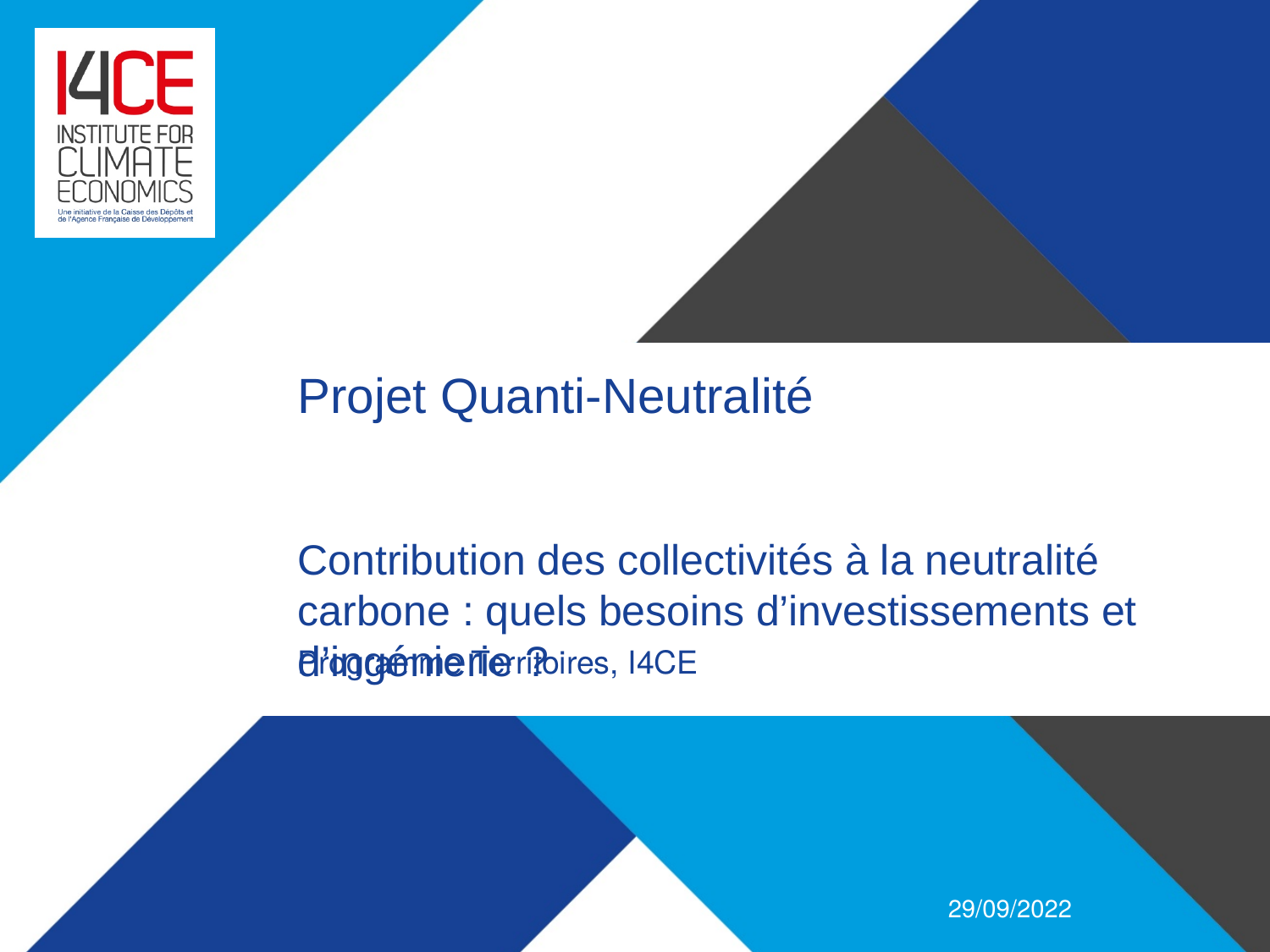

# Projet Quanti-Neutralité
Contribution des collectivités à la neutralité carbone : quels besoins d’investissements et d’ingénierie ?
Programme Territoires, I4CE
29/09/2022